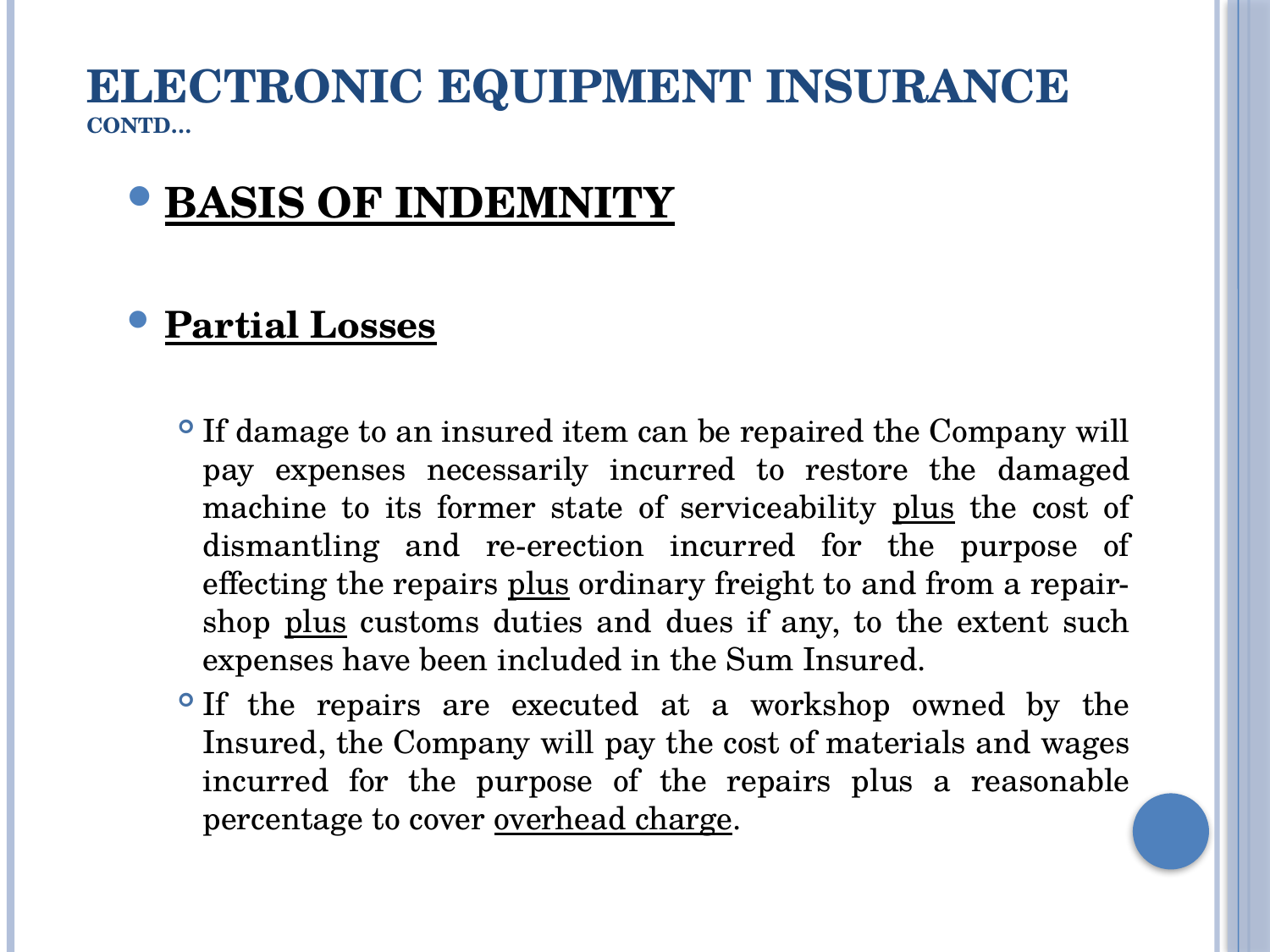

# Electronic Equipment Insurance Contd…
BASIS OF INDEMNITY

Partial Losses

If damage to an insured item can be repaired the Company will pay expenses necessarily incurred to restore the damaged machine to its former state of serviceability plus the cost of dismantling and re-erection incurred for the purpose of effecting the repairs plus ordinary freight to and from a repair-shop plus customs duties and dues if any, to the extent such expenses have been included in the Sum Insured.
If the repairs are executed at a workshop owned by the Insured, the Company will pay the cost of materials and wages incurred for the purpose of the repairs plus a reasonable percentage to cover overhead charge.